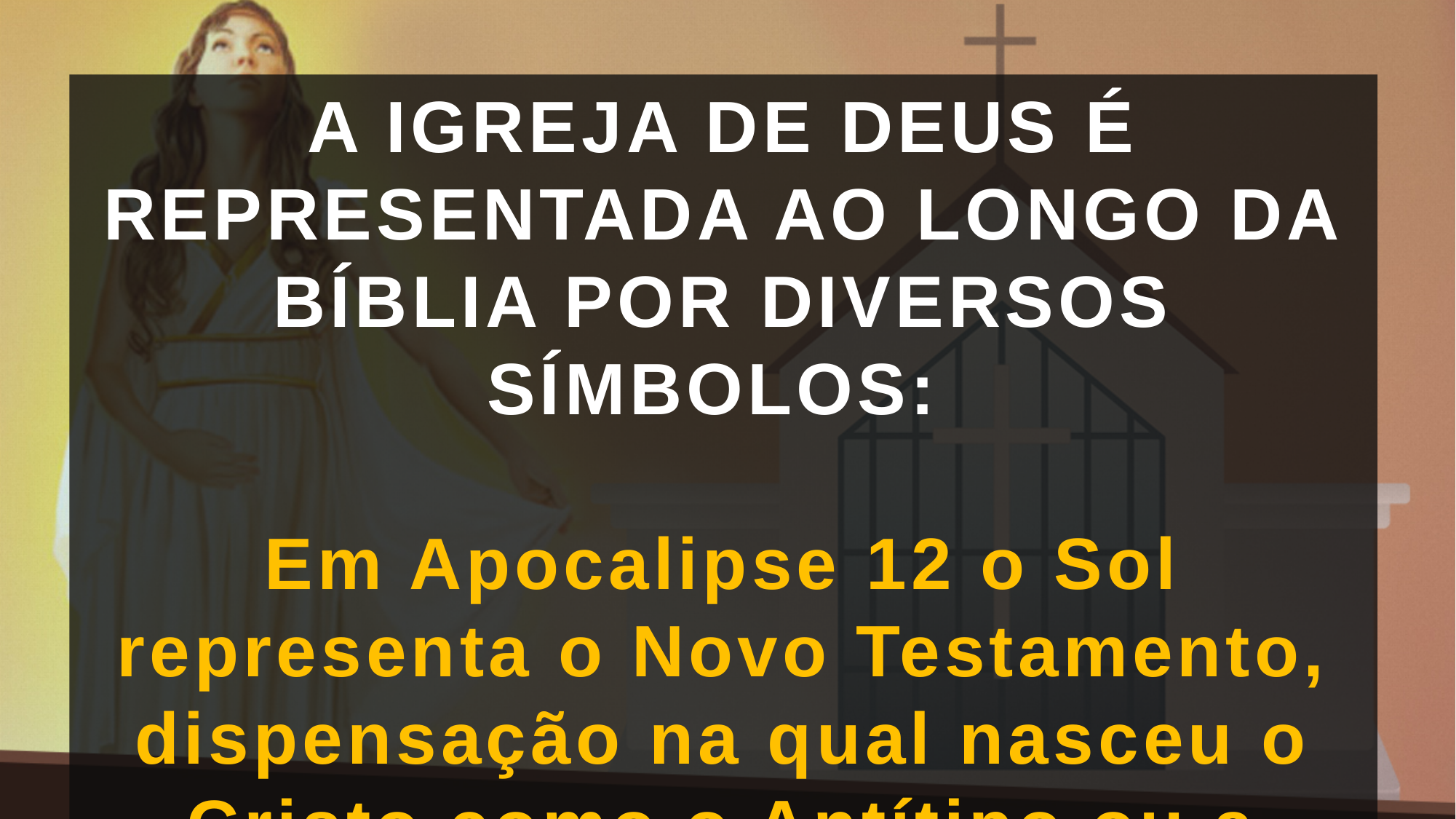

A IGREJA DE DEUS É REPRESENTADA AO LONGO DA BÍBLIA POR DIVERSOS SÍMBOLOS:

Em Apocalipse 12 o Sol representa o Novo Testamento, dispensação na qual nasceu o Cristo como o Antítipo ou a realidade prefigurada no Antigo Testamento.